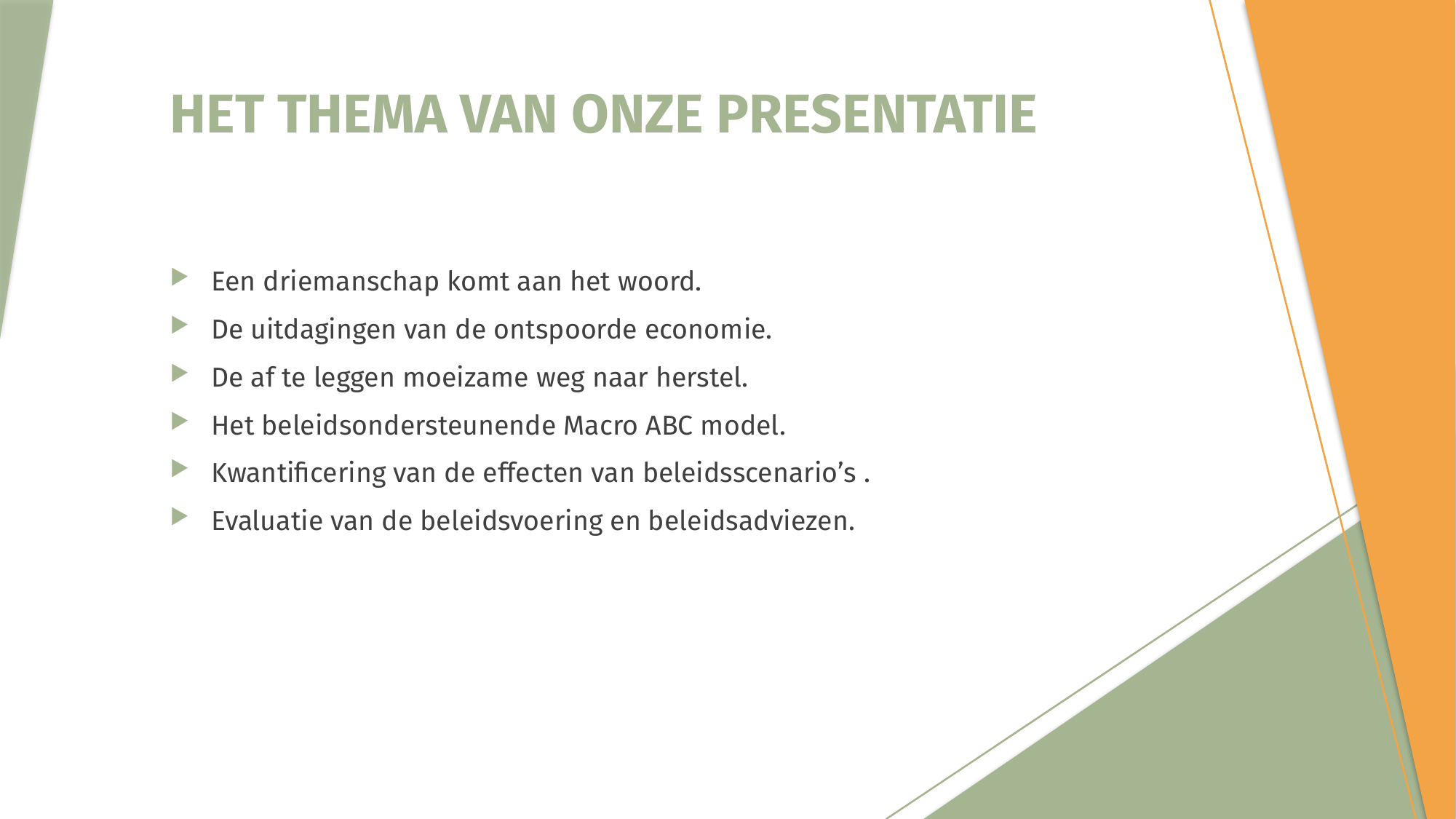

# HET THEMA VAN ONZE PRESENTATIE
Een driemanschap komt aan het woord.
De uitdagingen van de ontspoorde economie.
De af te leggen moeizame weg naar herstel.
Het beleidsondersteunende Macro ABC model.
Kwantificering van de effecten van beleidsscenario’s .
Evaluatie van de beleidsvoering en beleidsadviezen.